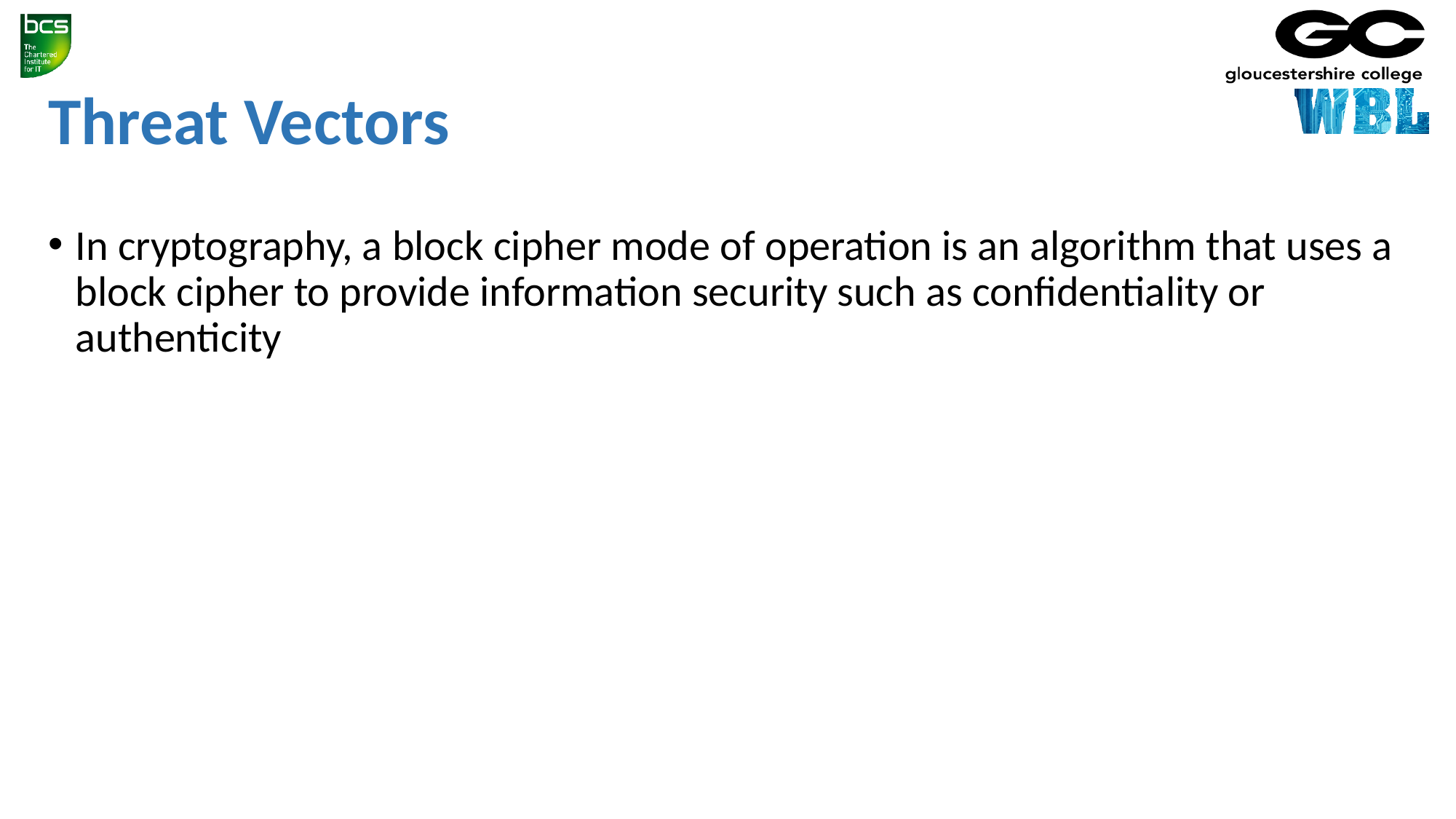

# Threat Vectors
In cryptography, a block cipher mode of operation is an algorithm that uses a block cipher to provide information security such as confidentiality or authenticity